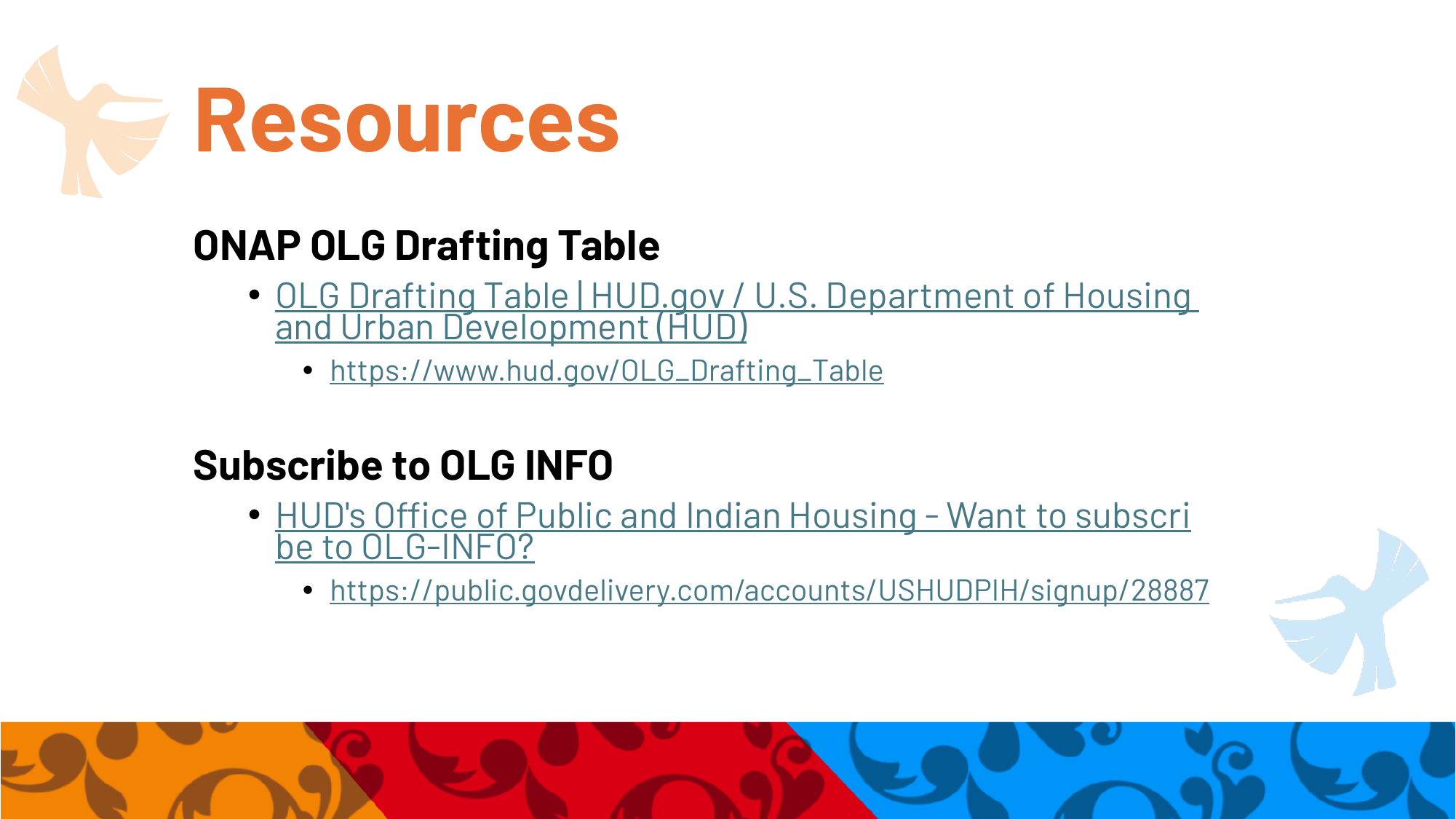

# Resources
ONAP OLG Drafting Table
OLG Drafting Table | HUD.gov / U.S. Department of Housing and Urban Development (HUD)
https://www.hud.gov/OLG_Drafting_Table

Subscribe to OLG INFO
HUD's Office of Public and Indian Housing - Want to subscribe to OLG-INFO?
https://public.govdelivery.com/accounts/USHUDPIH/signup/28887